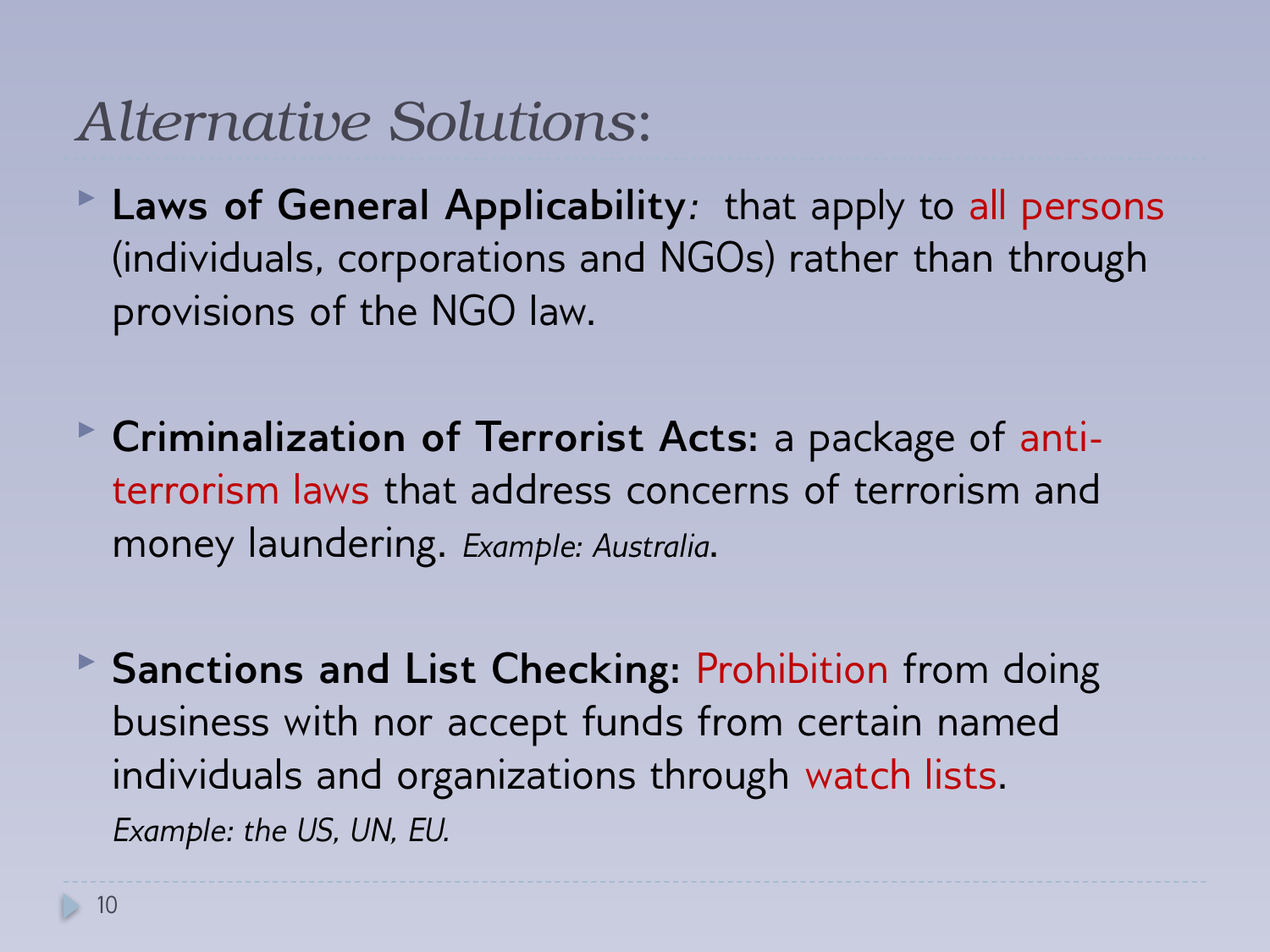

# Alternative Solutions:
Laws of General Applicability:  that apply to all persons (individuals, corporations and NGOs) rather than through provisions of the NGO law.

Criminalization of Terrorist Acts: a package of anti-terrorism laws that address concerns of terrorism and money laundering. Example: Australia.

Sanctions and List Checking: Prohibition from doing business with nor accept funds from certain named individuals and organizations through watch lists.
Example: the US, UN, EU.

10